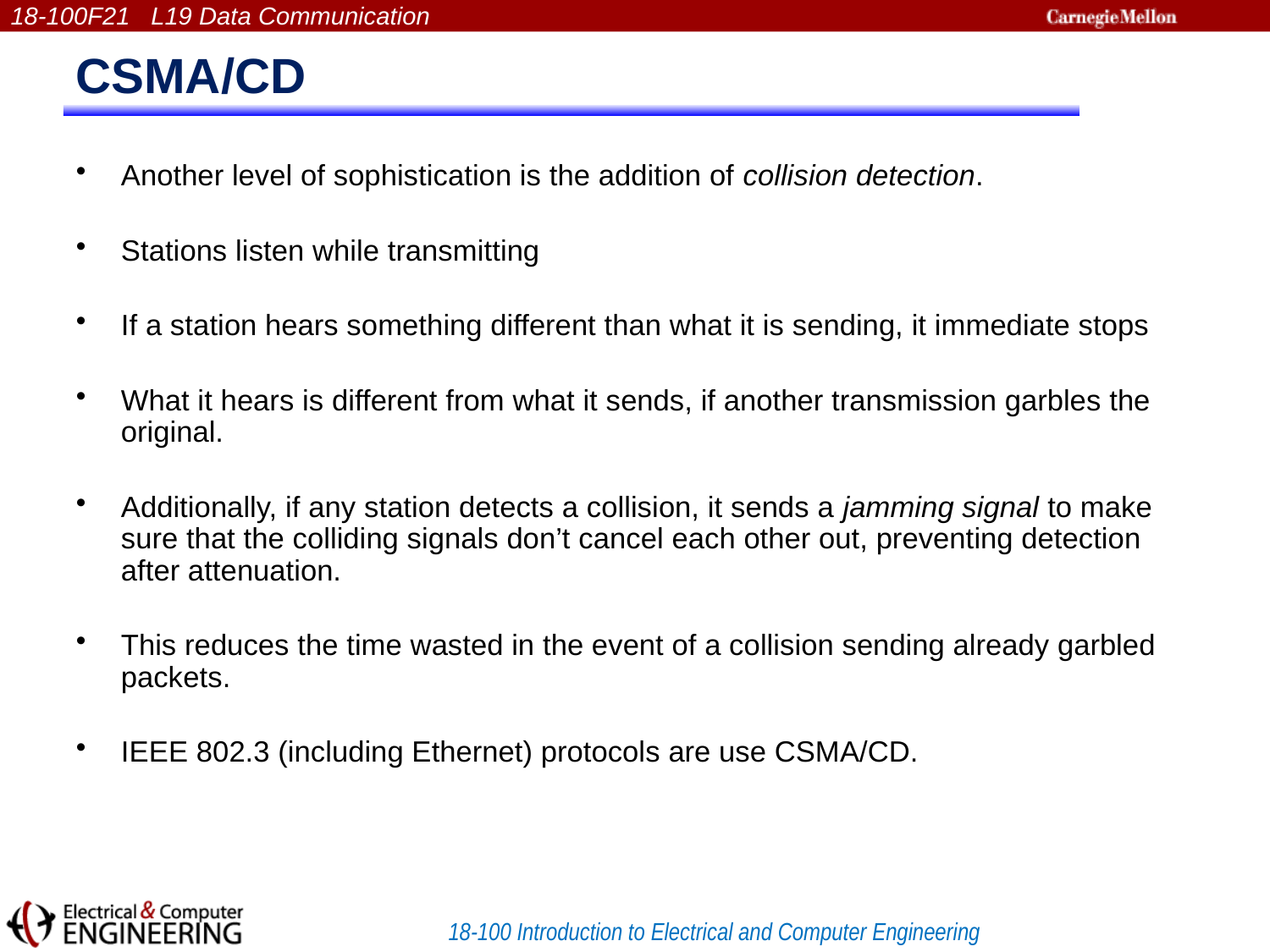

# CSMA/CD

Another level of sophistication is the addition of collision detection.

Stations listen while transmitting

If a station hears something different than what it is sending, it immediate stops

What it hears is different from what it sends, if another transmission garbles the original.

Additionally, if any station detects a collision, it sends a jamming signal to make sure that the colliding signals don’t cancel each other out, preventing detection after attenuation.

This reduces the time wasted in the event of a collision sending already garbled packets.

IEEE 802.3 (including Ethernet) protocols are use CSMA/CD.